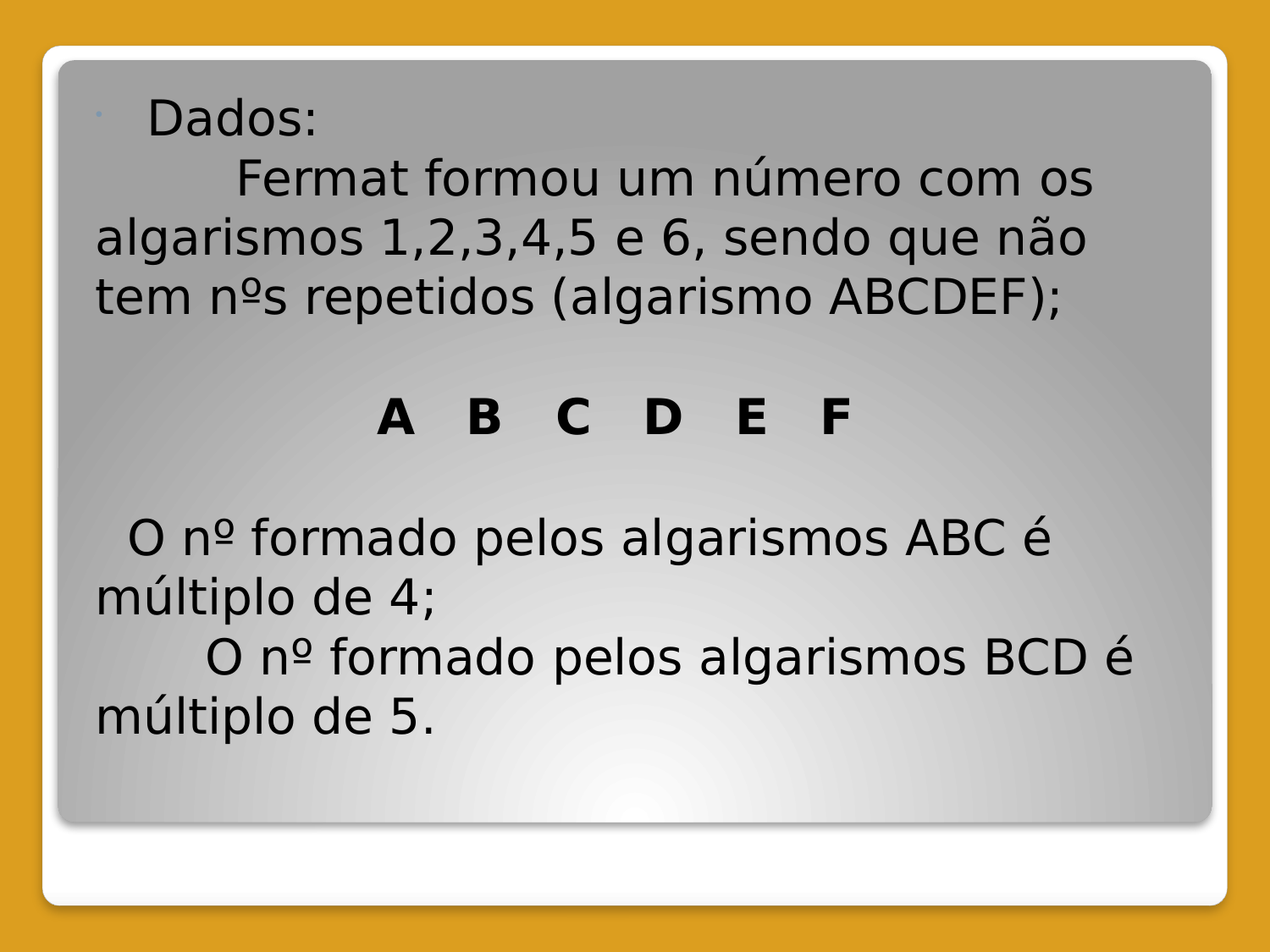

Dados:
         Fermat formou um número com os algarismos 1,2,3,4,5 e 6, sendo que não tem nºs repetidos (algarismo ABCDEF);

                  A   B   C   D   E   F

	O nº formado pelos algarismos ABC é múltiplo de 4;
       O nº formado pelos algarismos BCD é múltiplo de 5.